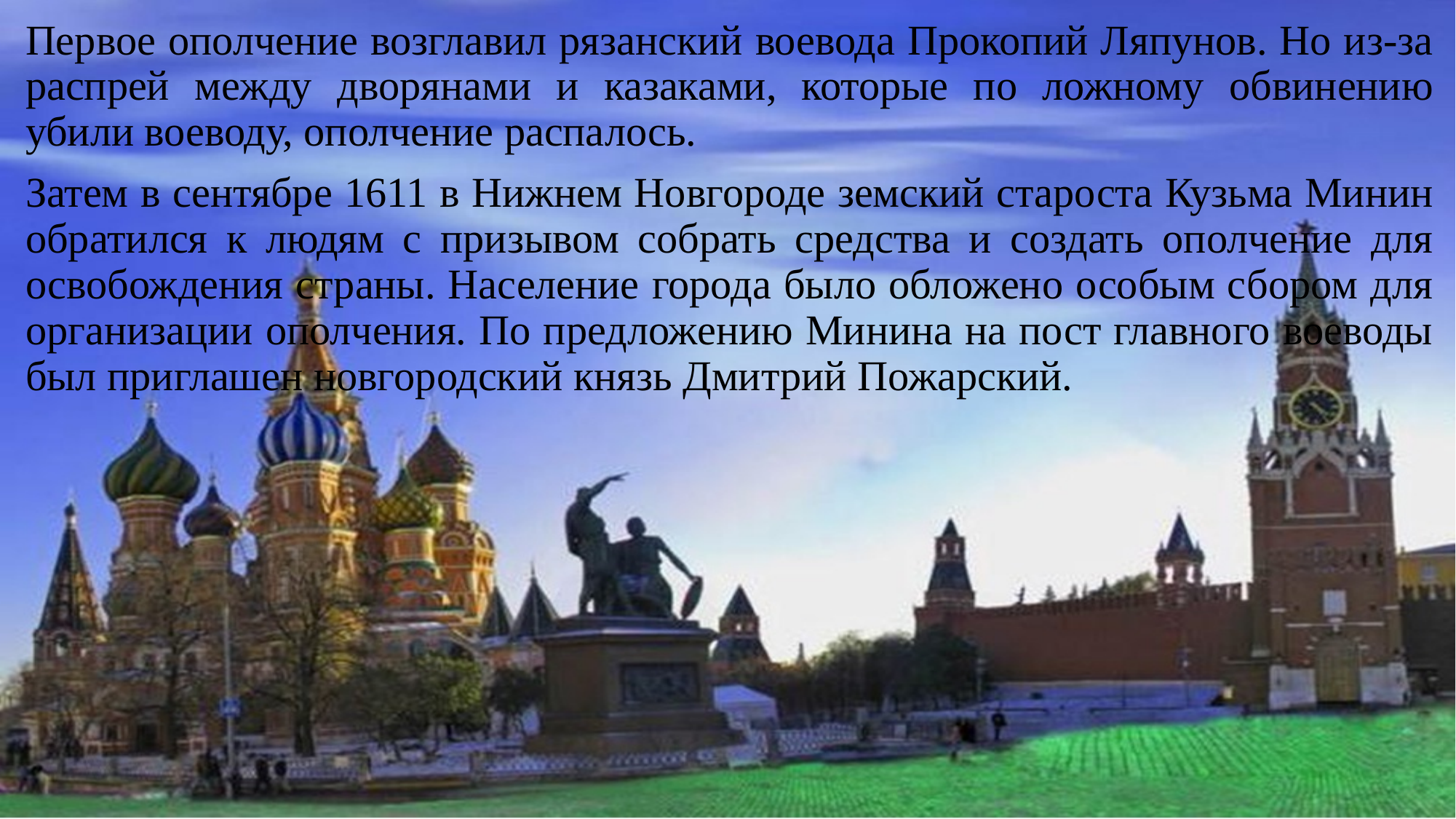

Первое ополчение возглавил рязанский воевода Прокопий Ляпунов. Но из-за распрей между дворянами и казаками, которые по ложному обвинению убили воеводу, ополчение распалось.
Затем в сентябре 1611 в Нижнем Новгороде земский староста Кузьма Минин обратился к людям с призывом собрать средства и создать ополчение для освобождения страны. Население города было обложено особым сбором для организации ополчения. По предложению Минина на пост главного воеводы был приглашен новгородский князь Дмитрий Пожарский.